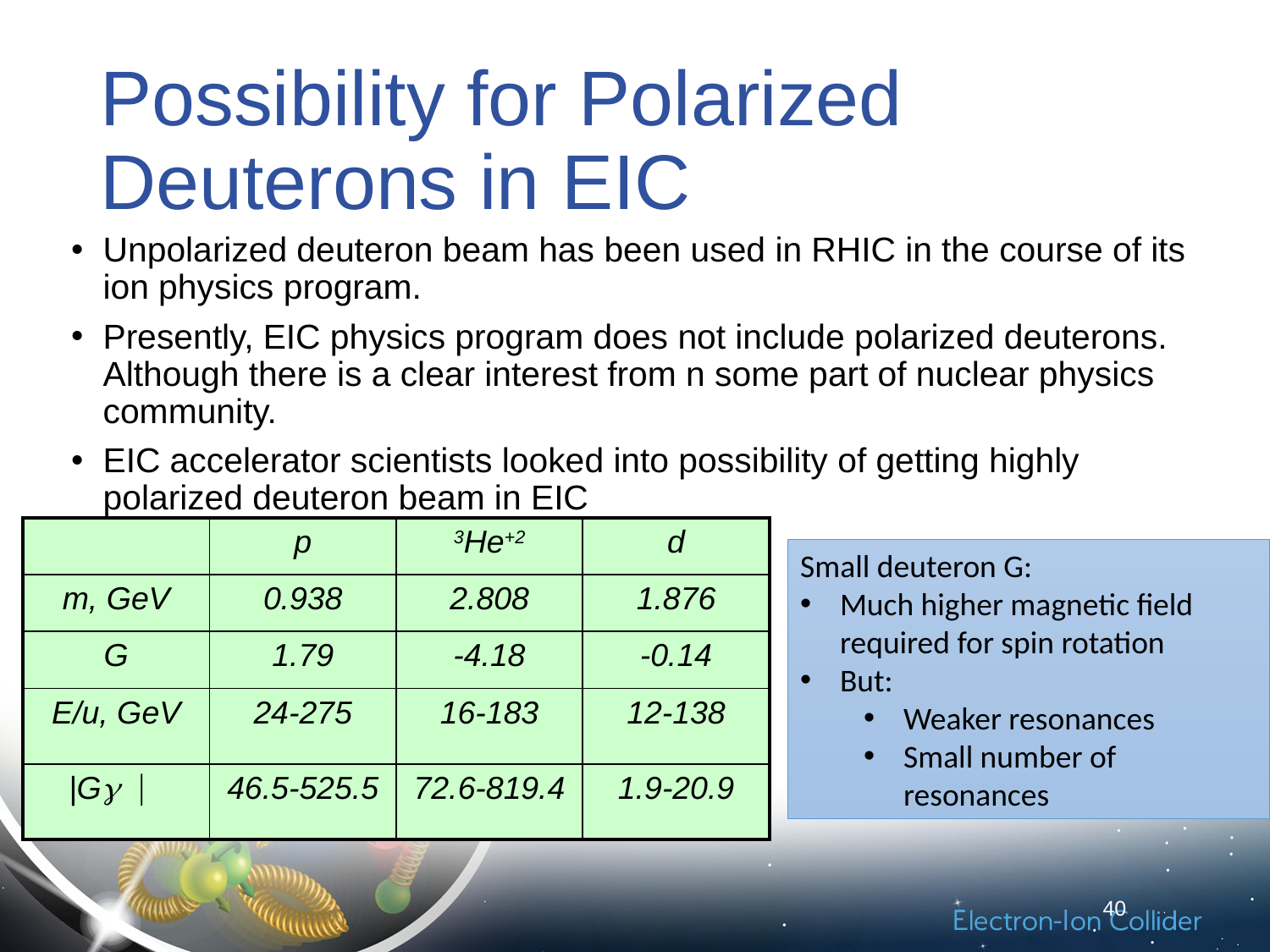

# Possibility for Polarized Deuterons in EIC
Unpolarized deuteron beam has been used in RHIC in the course of its ion physics program.
Presently, EIC physics program does not include polarized deuterons.
Although there is a clear interest from n some part of nuclear physics community.
EIC accelerator scientists looked into possibility of getting highly polarized deuteron beam in EIC

|  | p | 3He+2 | d |
| --- | --- | --- | --- |
| m, GeV | 0.938 | 2.808 | 1.876 |
| G | 1.79 | -4.18 | -0.14 |
| E/u, GeV | 24-275 | 16-183 | 12-138 |
| |Gγ | | 46.5-525.5 | 72.6-819.4 | 1.9-20.9 |
Small deuteron G:
Much higher magnetic field required for spin rotation
But:
Weaker resonances
Small number of resonances
40